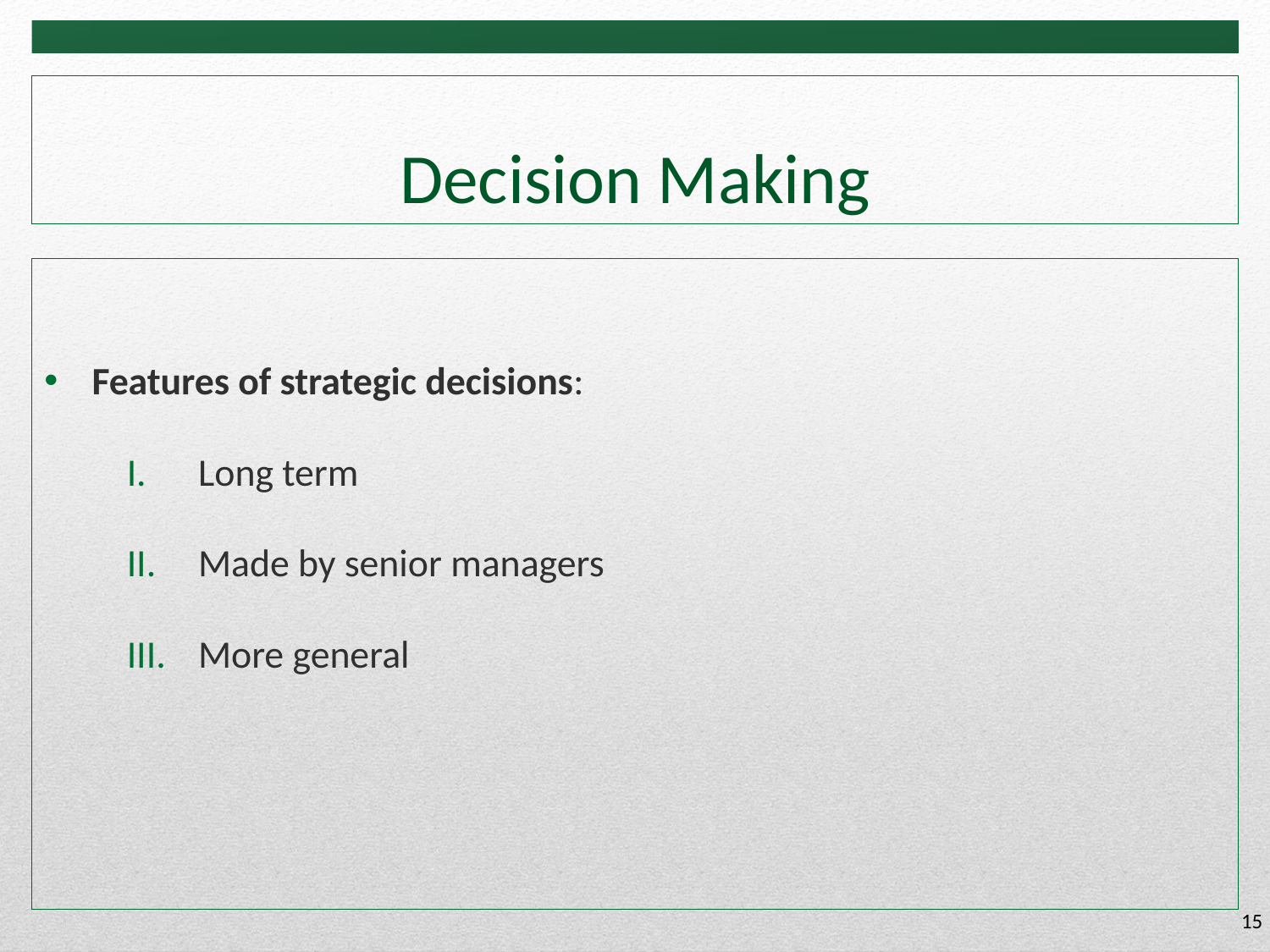

# Decision Making

Features of strategic decisions:
Long term
Made by senior managers
More general
15